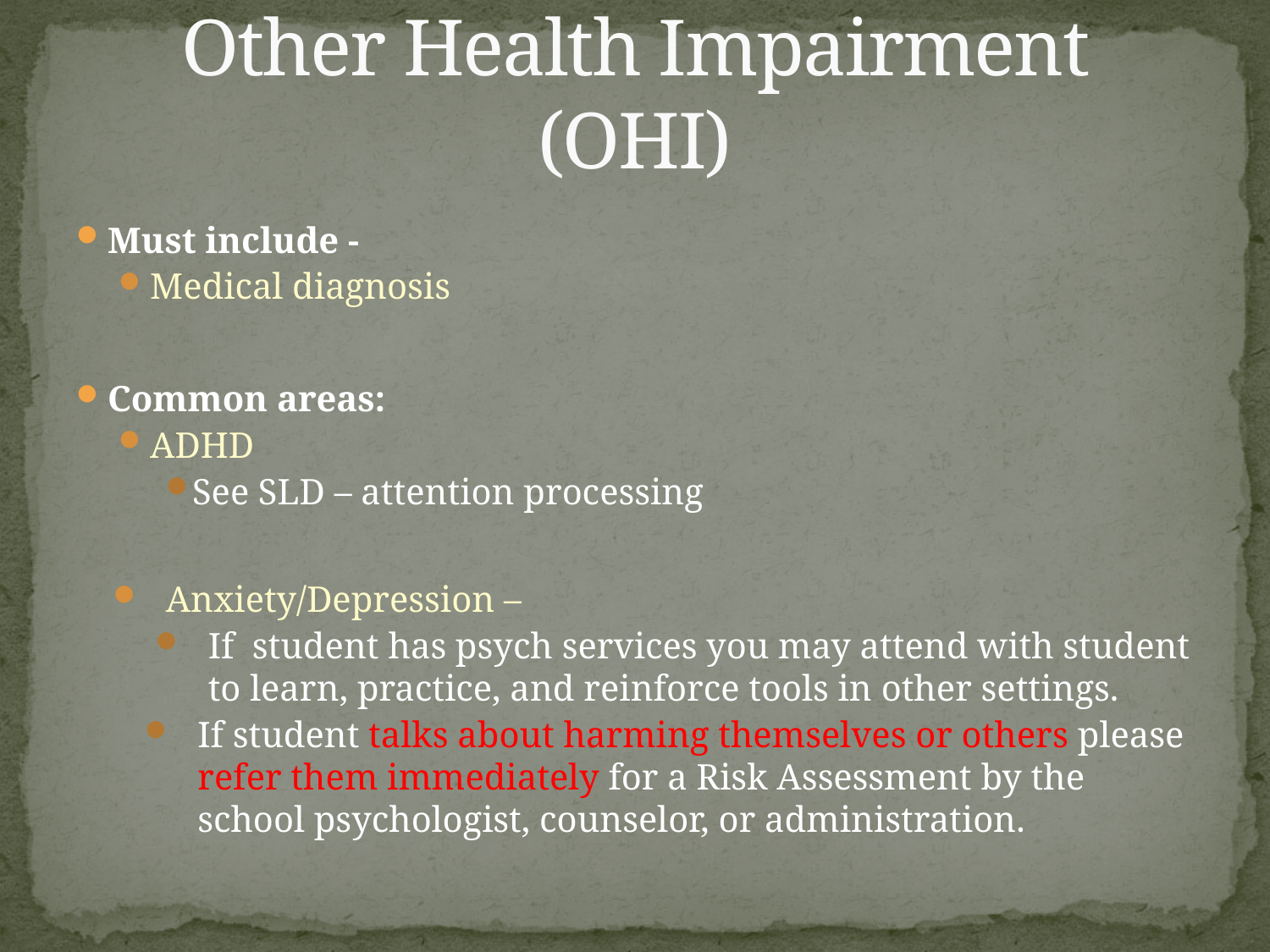

# Other Health Impairment (OHI)
Must include -
Medical diagnosis

Common areas:
ADHD
See SLD – attention processing

Anxiety/Depression –
If  student has psych services you may attend with student to learn, practice, and reinforce tools in other settings.
If student talks about harming themselves or others please refer them immediately for a Risk Assessment by the school psychologist, counselor, or administration.